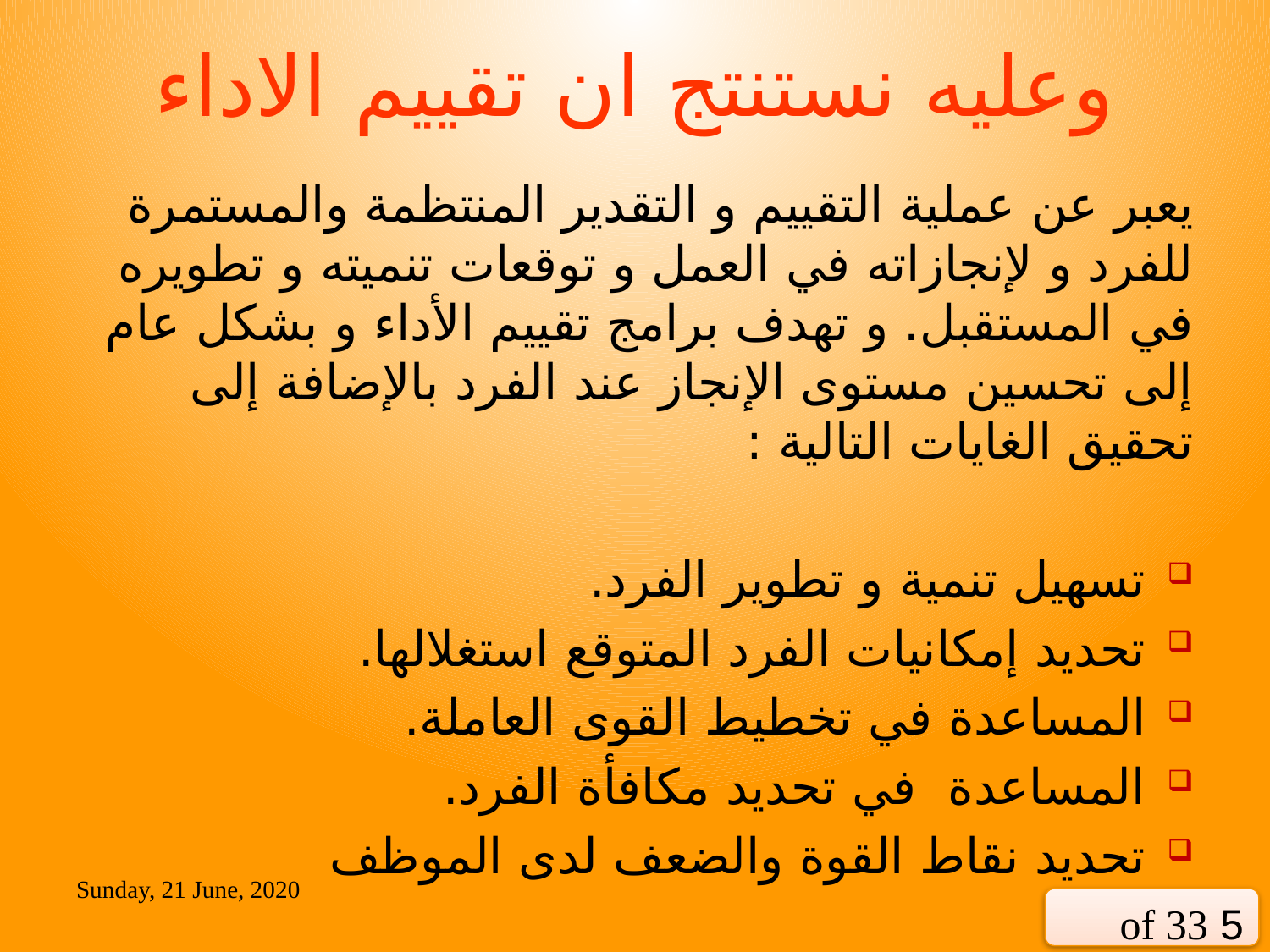

# وعليه نستنتج ان تقييم الاداء
يعبر عن عملية التقييم و التقدير المنتظمة والمستمرة للفرد و لإنجازاته في العمل و توقعات تنميته و تطويره في المستقبل. و تهدف برامج تقييم الأداء و بشكل عام إلى تحسين مستوى الإنجاز عند الفرد بالإضافة إلى تحقيق الغايات التالية :

تسهيل تنمية و تطوير الفرد.
تحديد إمكانيات الفرد المتوقع استغلالها.
المساعدة في تخطيط القوى العاملة.
المساعدة  في تحديد مكافأة الفرد.
تحديد نقاط القوة والضعف لدى الموظف
Sunday, 21 June, 2020
5 of 33